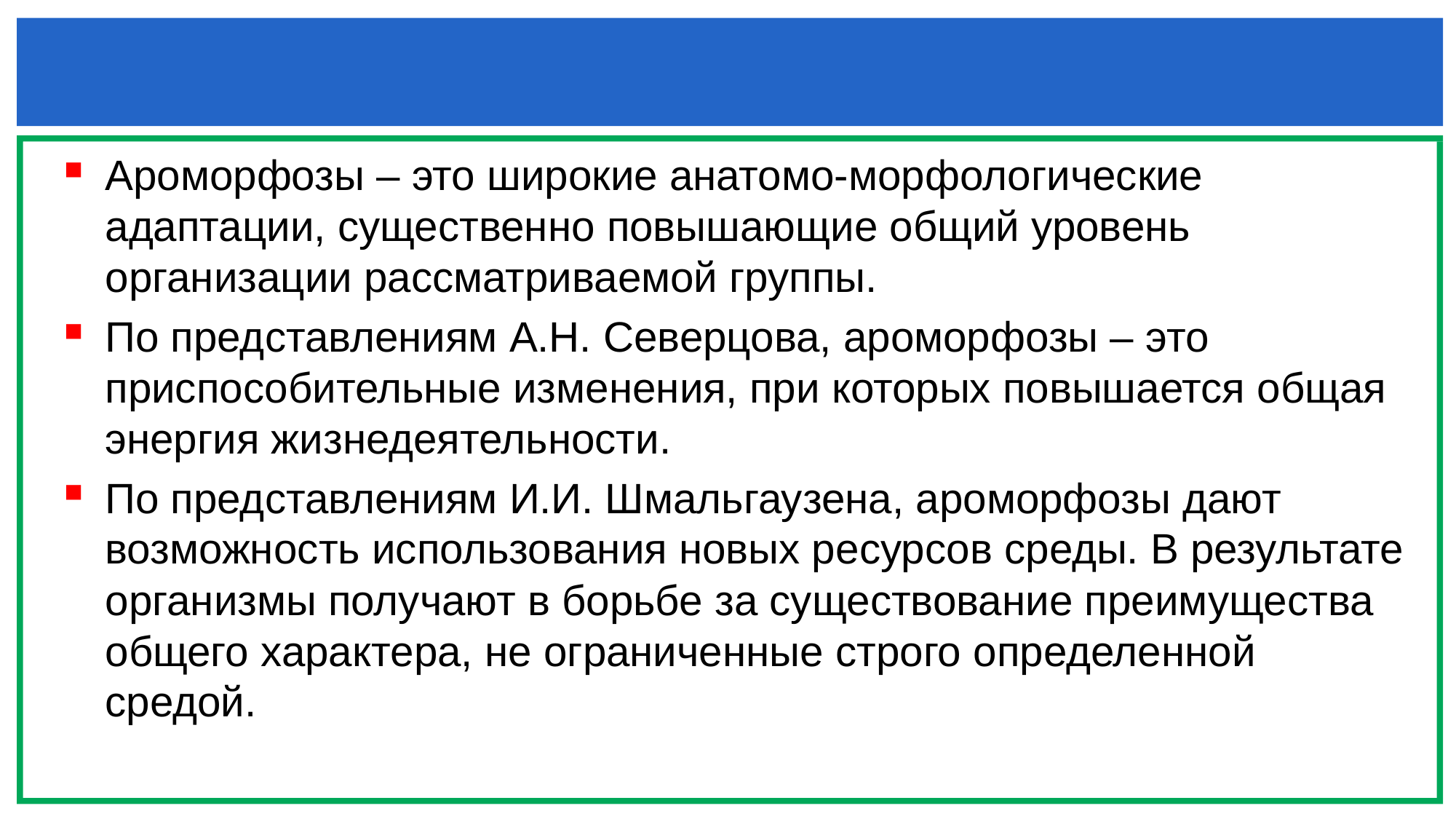

Ароморфозы – это широкие анатомо-морфологические адаптации, существенно повышающие общий уровень организации рассматриваемой группы.
По представлениям А.Н. Северцова, ароморфозы – это приспособительные изменения, при которых повышается общая энергия жизнедеятельности.
По представлениям И.И. Шмальгаузена, ароморфозы дают возможность использования новых ресурсов среды. В результате организмы получают в борьбе за существование преимущества общего характера, не ограниченные строго определенной средой.
#